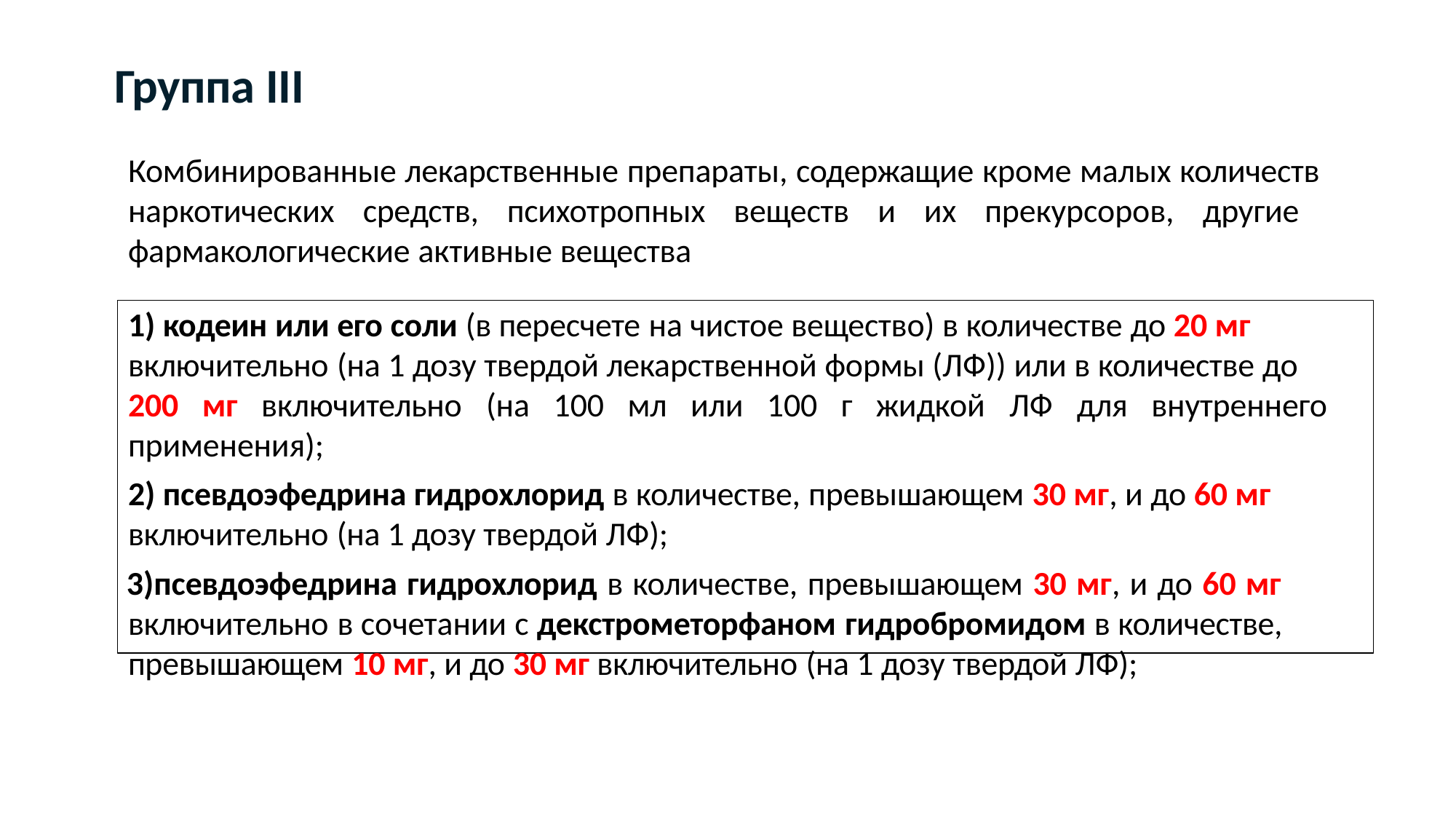

# Группа III
Комбинированные лекарственные препараты, содержащие кроме малых количеств  наркотических средств, психотропных веществ и их прекурсоров, другие  фармакологические активные вещества

1) кодеин или его соли (в пересчете на чистое вещество) в количестве до 20 мг
включительно (на 1 дозу твердой лекарственной формы (ЛФ)) или в количестве до
200 мг включительно (на 100 мл или 100 г жидкой ЛФ для внутреннего применения);
псевдоэфедрина гидрохлорид в количестве, превышающем 30 мг, и до 60 мг
включительно (на 1 дозу твердой ЛФ);
псевдоэфедрина гидрохлорид в количестве, превышающем 30 мг, и до 60 мг  включительно в сочетании с декстрометорфаном гидробромидом в количестве,  превышающем 10 мг, и до 30 мг включительно (на 1 дозу твердой ЛФ);